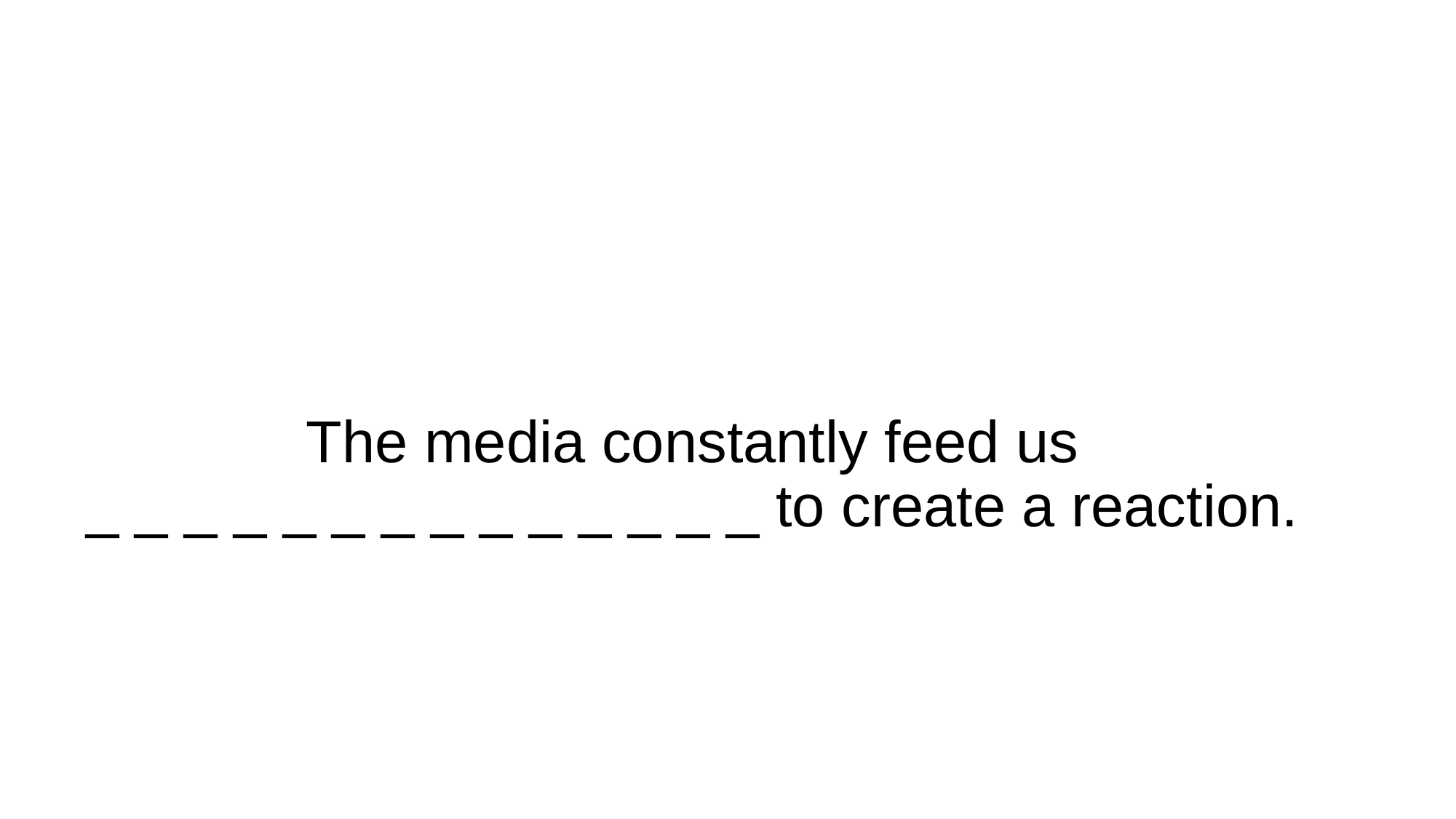

# The media constantly feed us
_ _ _ _ _ _ _ _ _ _ _ _ _ _ to create a reaction.